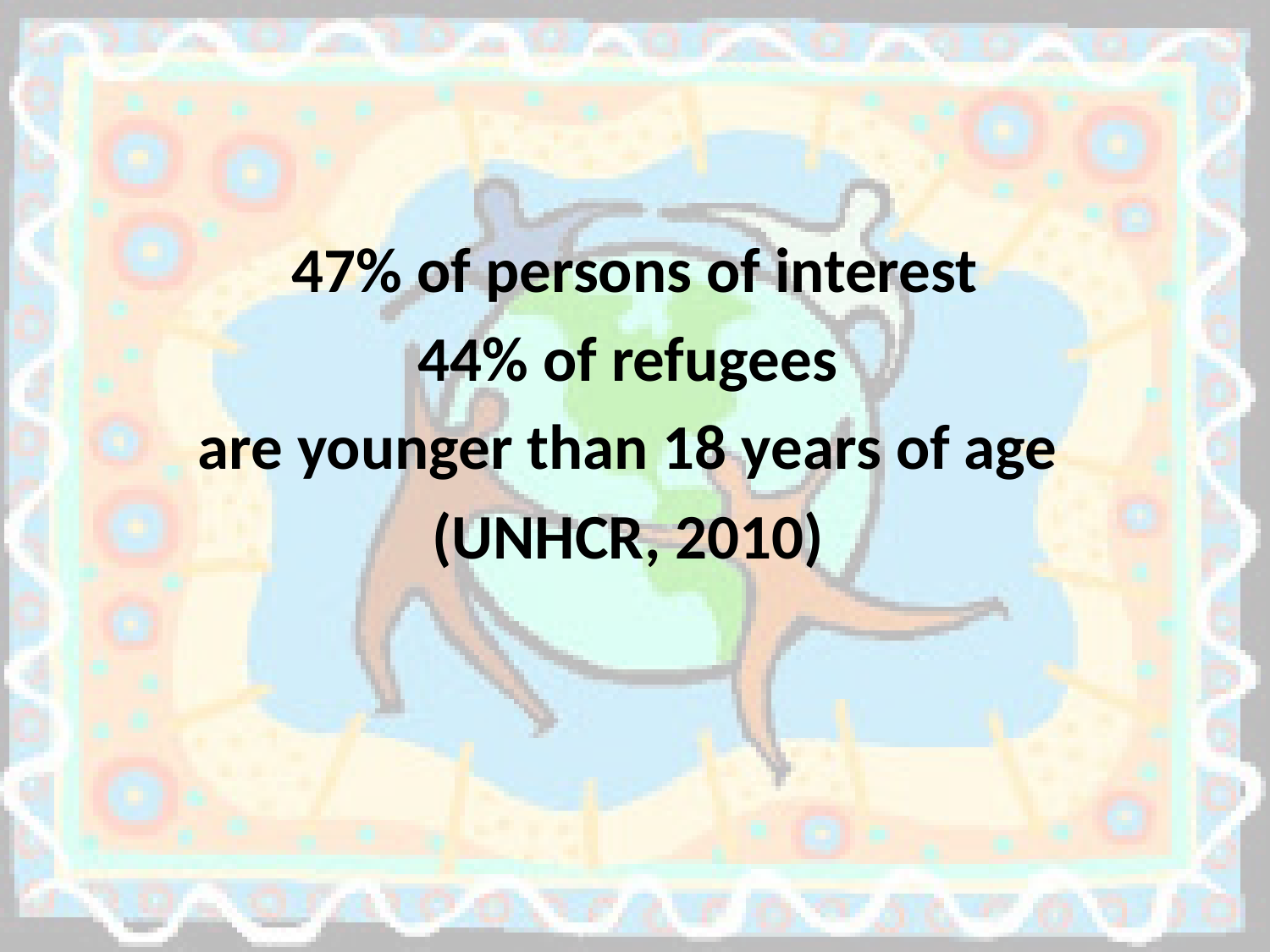

47% of persons of interest
44% of refugees
are younger than 18 years of age
(UNHCR, 2010)